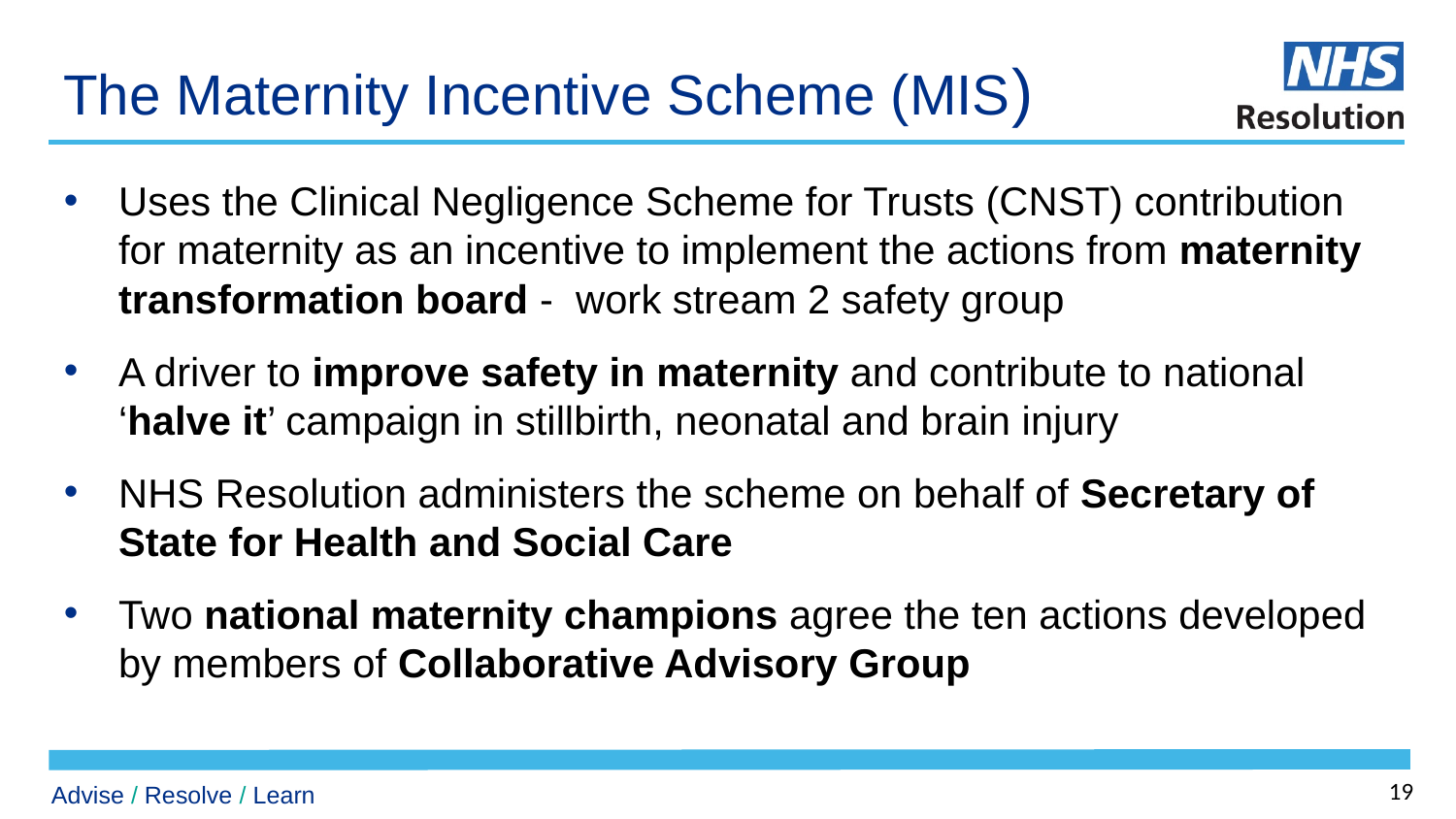

# The Maternity Incentive Scheme (MIS)
Uses the Clinical Negligence Scheme for Trusts (CNST) contribution for maternity as an incentive to implement the actions from maternity transformation board -  work stream 2 safety group
A driver to improve safety in maternity and contribute to national ‘halve it’ campaign in stillbirth, neonatal and brain injury
NHS Resolution administers the scheme on behalf of Secretary of State for Health and Social Care
Two national maternity champions agree the ten actions developed by members of Collaborative Advisory Group